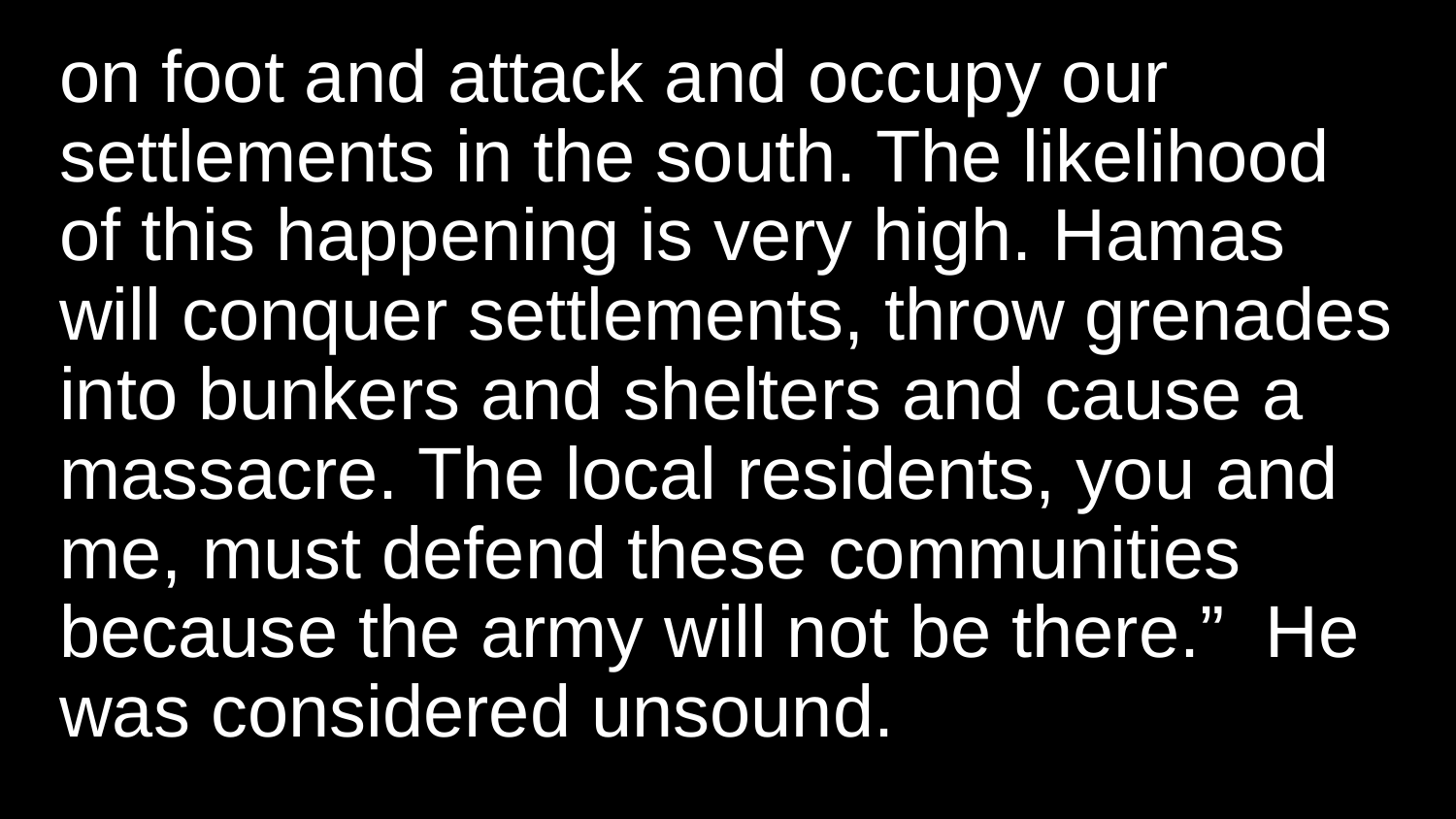

on foot and attack and occupy our settlements in the south. The likelihood of this happening is very high. Hamas will conquer settlements, throw grenades into bunkers and shelters and cause a massacre. The local residents, you and me, must defend these communities because the army will not be there.”  He was considered unsound.